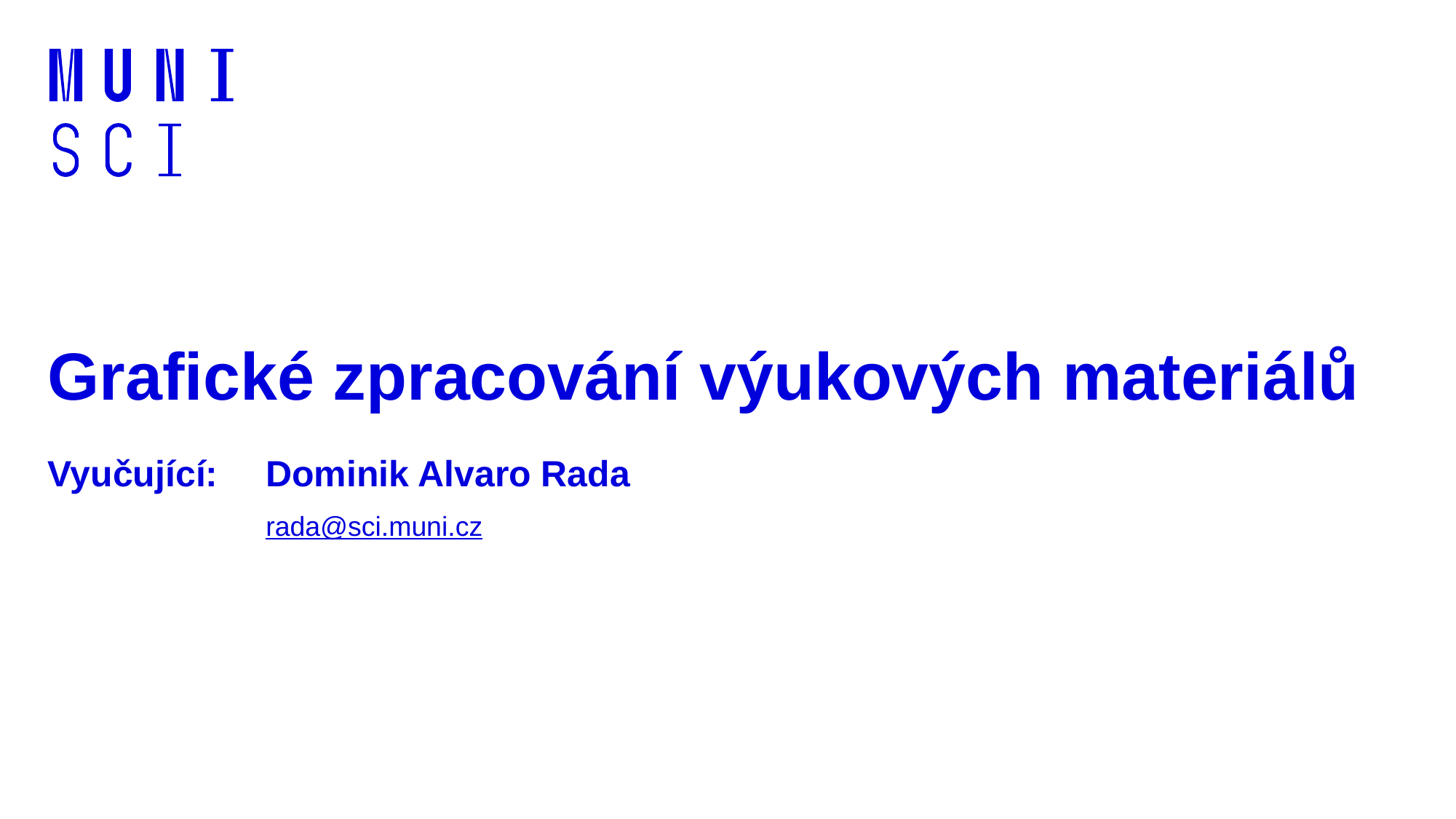

# Grafické zpracování výukových materiálů
Vyučující: 	Dominik Alvaro Rada
		rada@sci.muni.cz